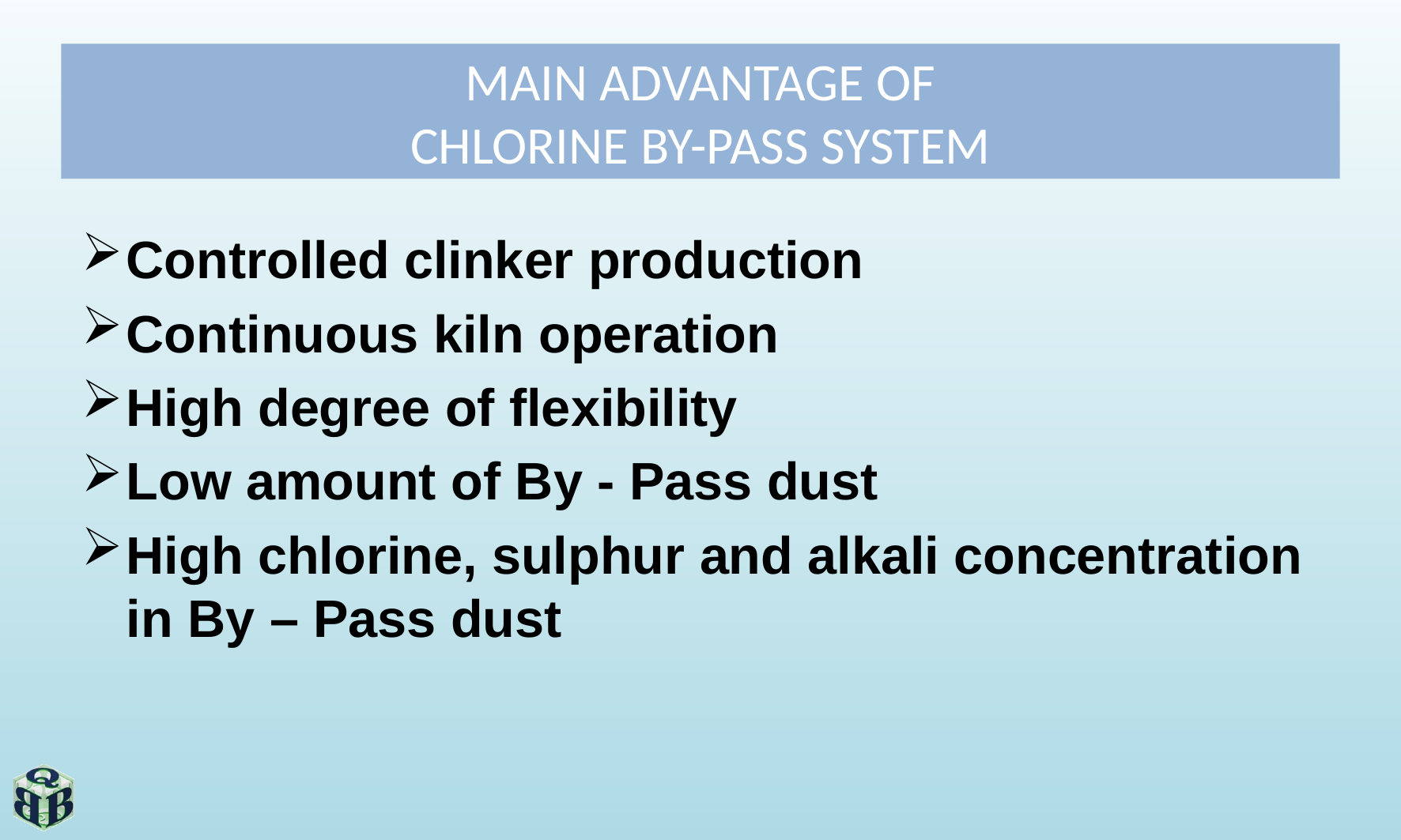

# MAIN ADVANTAGE OF CHLORINE BY-PASS SYSTEM
Controlled clinker production
Continuous kiln operation
High degree of flexibility
Low amount of By - Pass dust
High chlorine, sulphur and alkali concentration in By – Pass dust